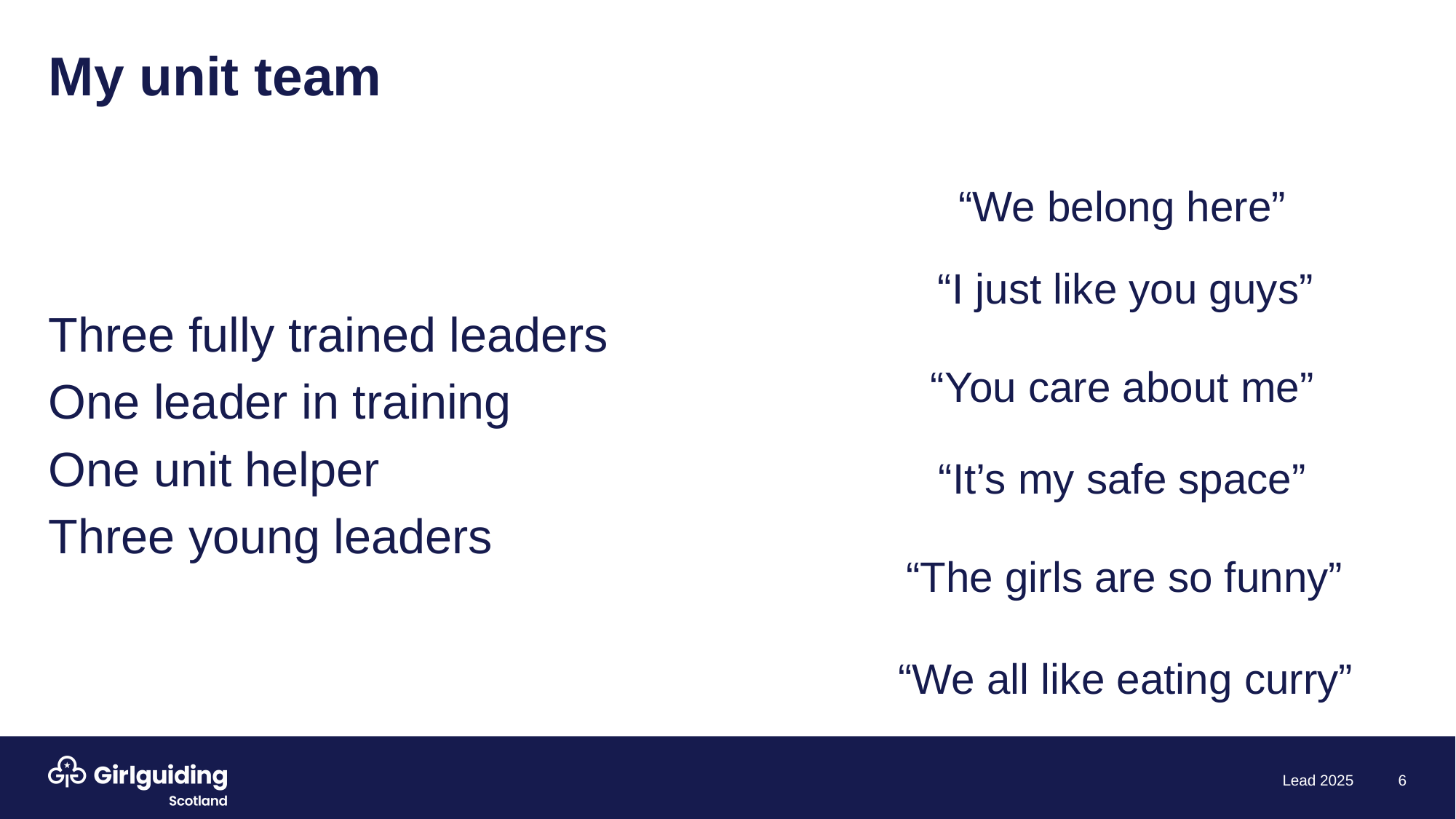

# My unit team

Three fully trained leaders
One leader in training
One unit helper
Three young leaders

“We belong here”
“I just like you guys”
“You care about me”
“It’s my safe space”
“The girls are so funny”
“We all like eating curry”
6
Lead 2025